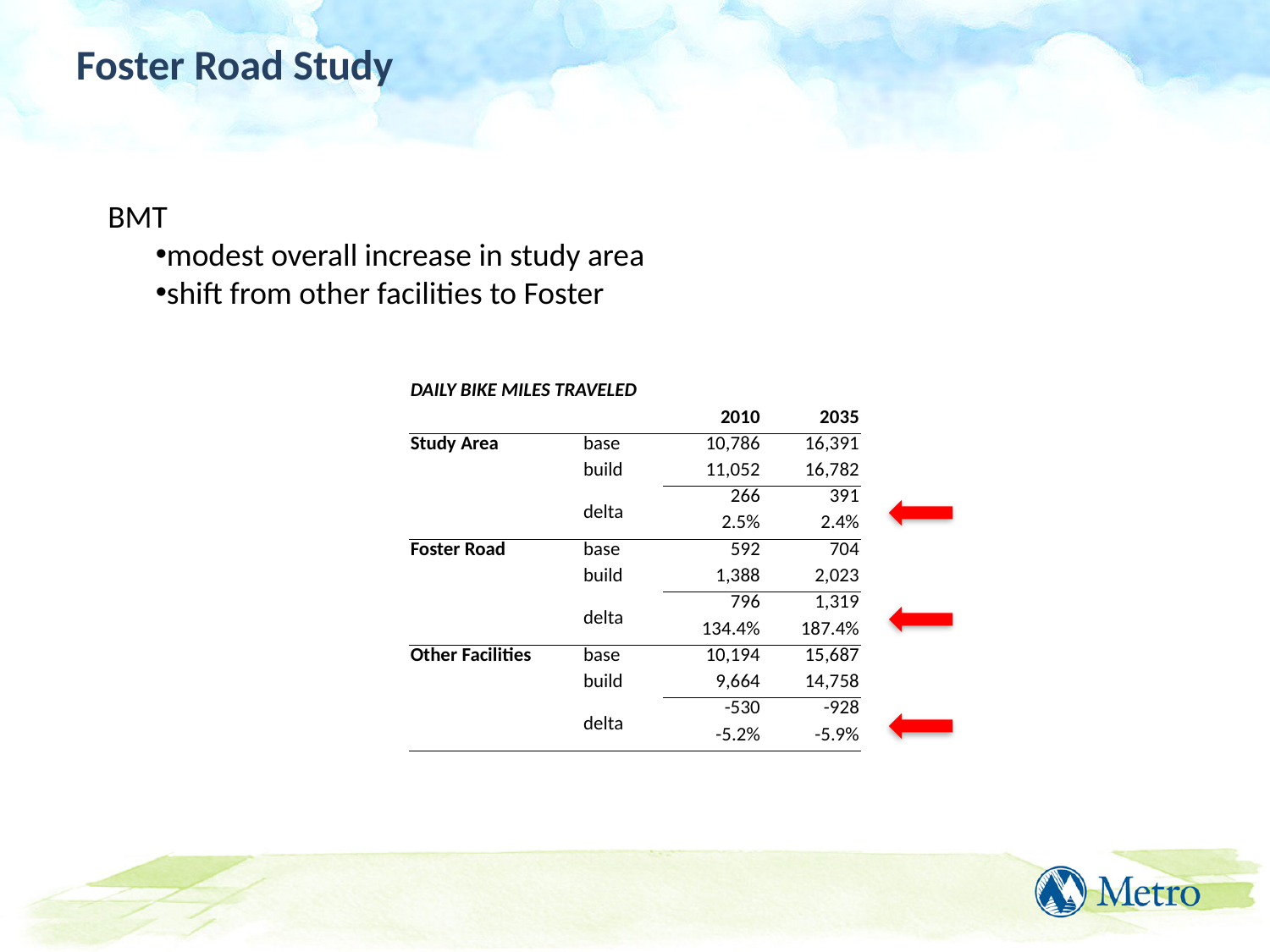

Foster Road Study
BMT
modest overall increase in study area
shift from other facilities to Foster
| DAILY BIKE MILES TRAVELED |  |  |  |
| --- | --- | --- | --- |
|  |  | 2010 | 2035 |
| Study Area | base | 10,786 | 16,391 |
|  | build | 11,052 | 16,782 |
|  | delta | 266 | 391 |
|  |  | 2.5% | 2.4% |
| Foster Road | base | 592 | 704 |
|  | build | 1,388 | 2,023 |
|  | delta | 796 | 1,319 |
|  |  | 134.4% | 187.4% |
| Other Facilities | base | 10,194 | 15,687 |
|  | build | 9,664 | 14,758 |
|  | delta | -530 | -928 |
|  |  | -5.2% | -5.9% |